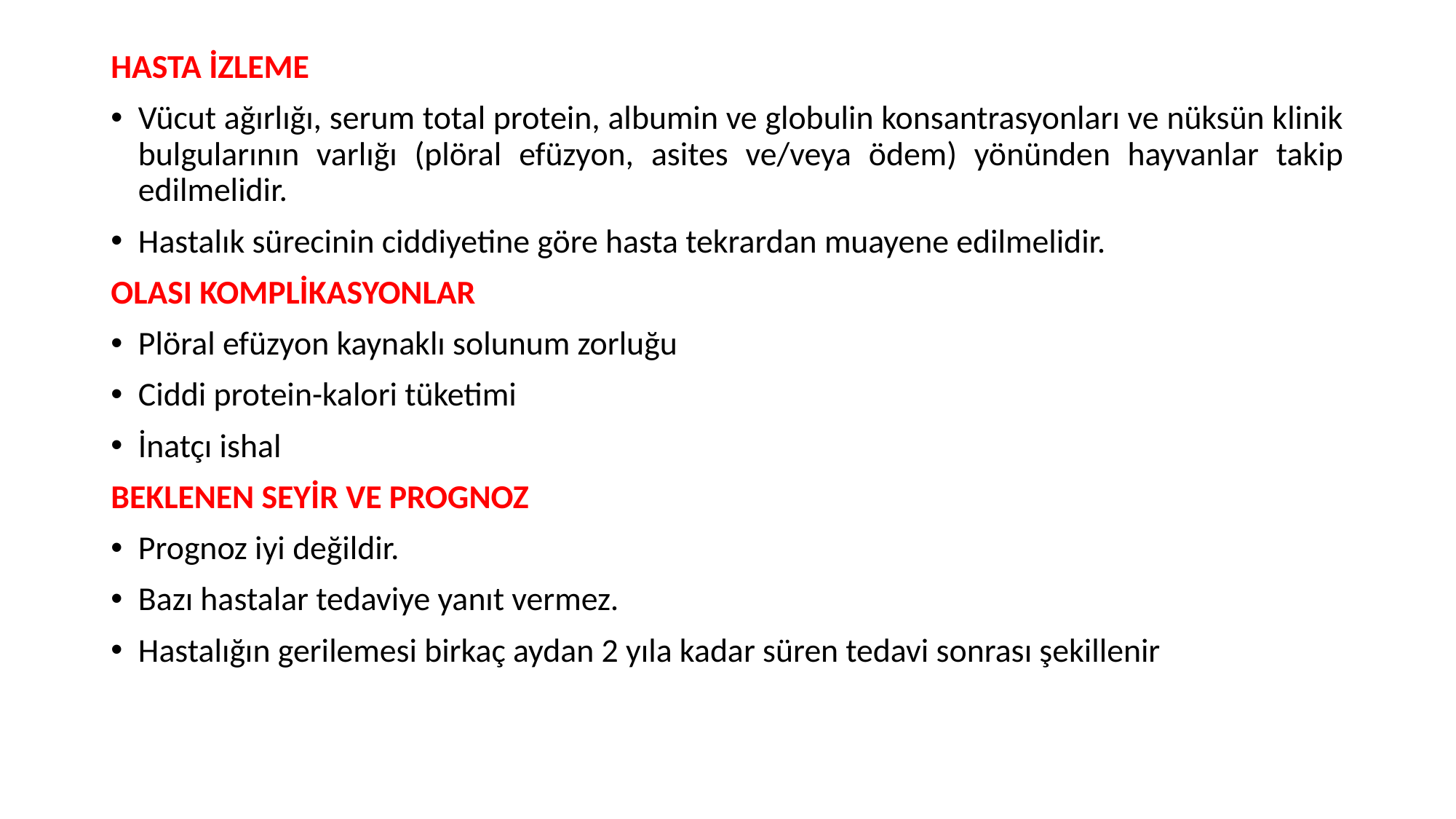

HASTA İZLEME
Vücut ağırlığı, serum total protein, albumin ve globulin konsantrasyonları ve nüksün klinik bulgularının varlığı (plöral efüzyon, asites ve/veya ödem) yönünden hayvanlar takip edilmelidir.
Hastalık sürecinin ciddiyetine göre hasta tekrardan muayene edilmelidir.
OLASI KOMPLİKASYONLAR
Plöral efüzyon kaynaklı solunum zorluğu
Ciddi protein-kalori tüketimi
İnatçı ishal
BEKLENEN SEYİR VE PROGNOZ
Prognoz iyi değildir.
Bazı hastalar tedaviye yanıt vermez.
Hastalığın gerilemesi birkaç aydan 2 yıla kadar süren tedavi sonrası şekillenir